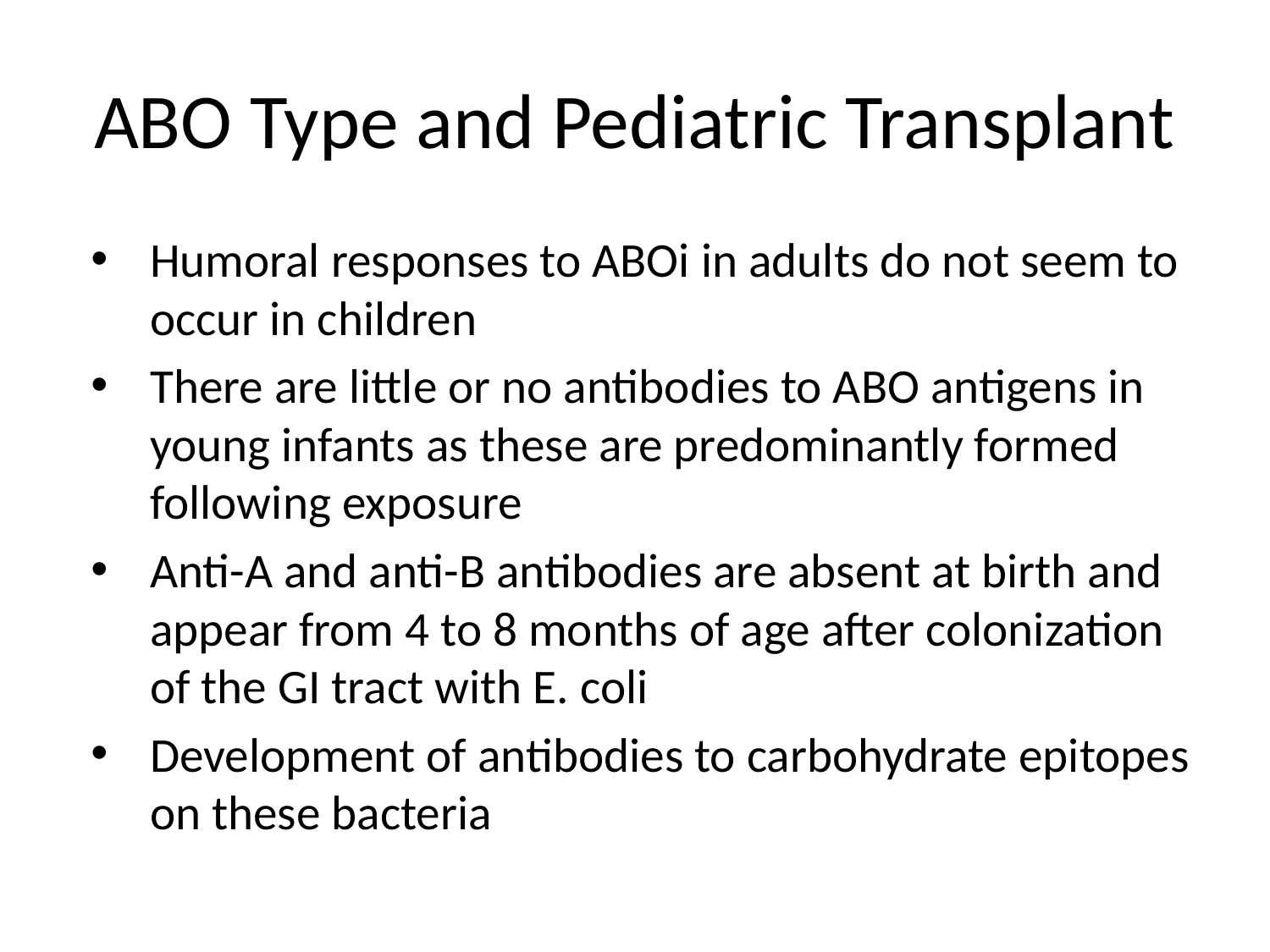

# ABO Type and Pediatric Transplant
Humoral responses to ABOi in adults do not seem to occur in children
There are little or no antibodies to ABO antigens in young infants as these are predominantly formed following exposure
Anti-A and anti-B antibodies are absent at birth and appear from 4 to 8 months of age after colonization of the GI tract with E. coli
Development of antibodies to carbohydrate epitopes on these bacteria